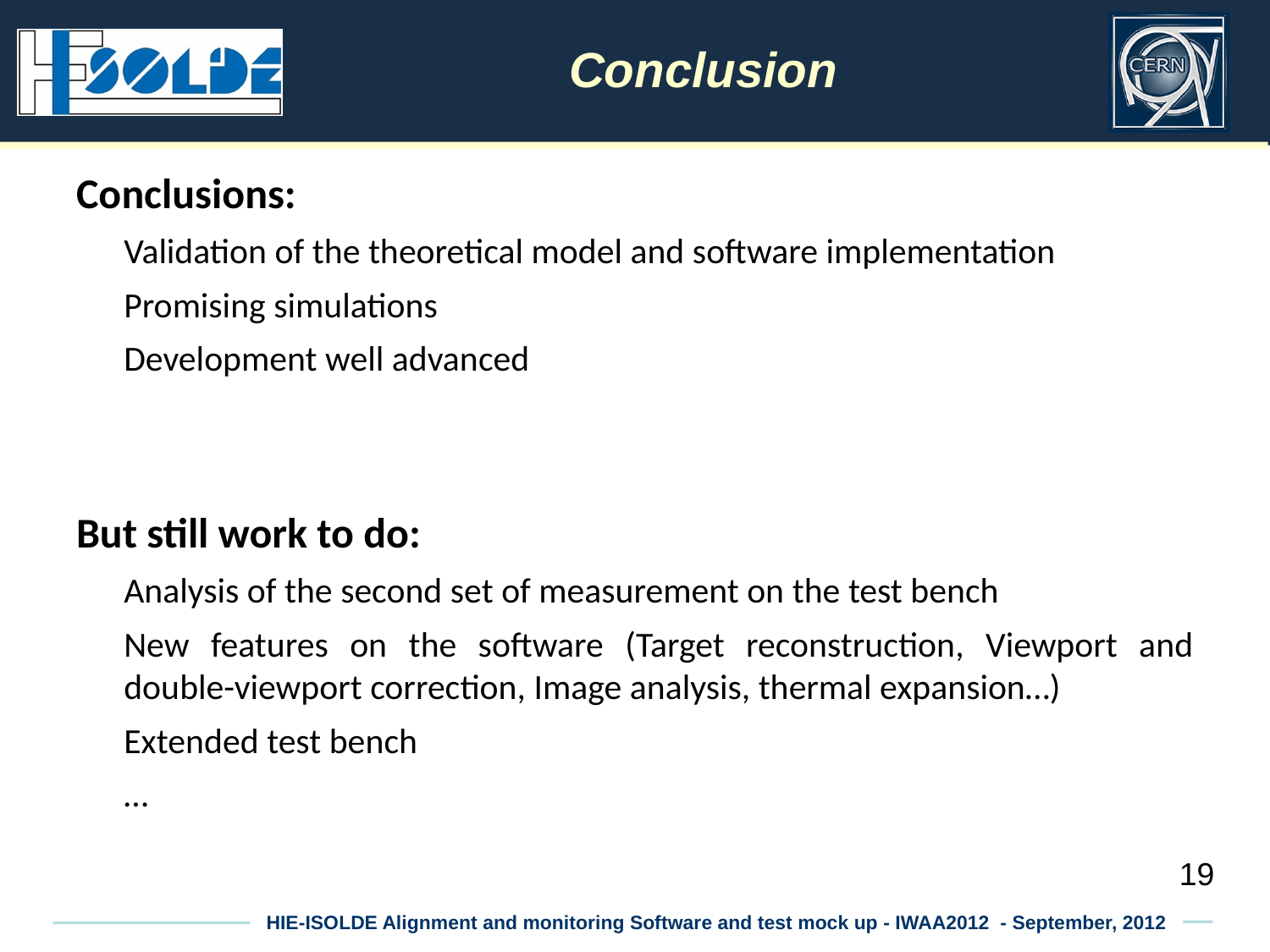

Conclusion
Conclusions:
Validation of the theoretical model and software implementation
Promising simulations
Development well advanced

But still work to do:
Analysis of the second set of measurement on the test bench
New features on the software (Target reconstruction, Viewport and double-viewport correction, Image analysis, thermal expansion…)
Extended test bench
…
19